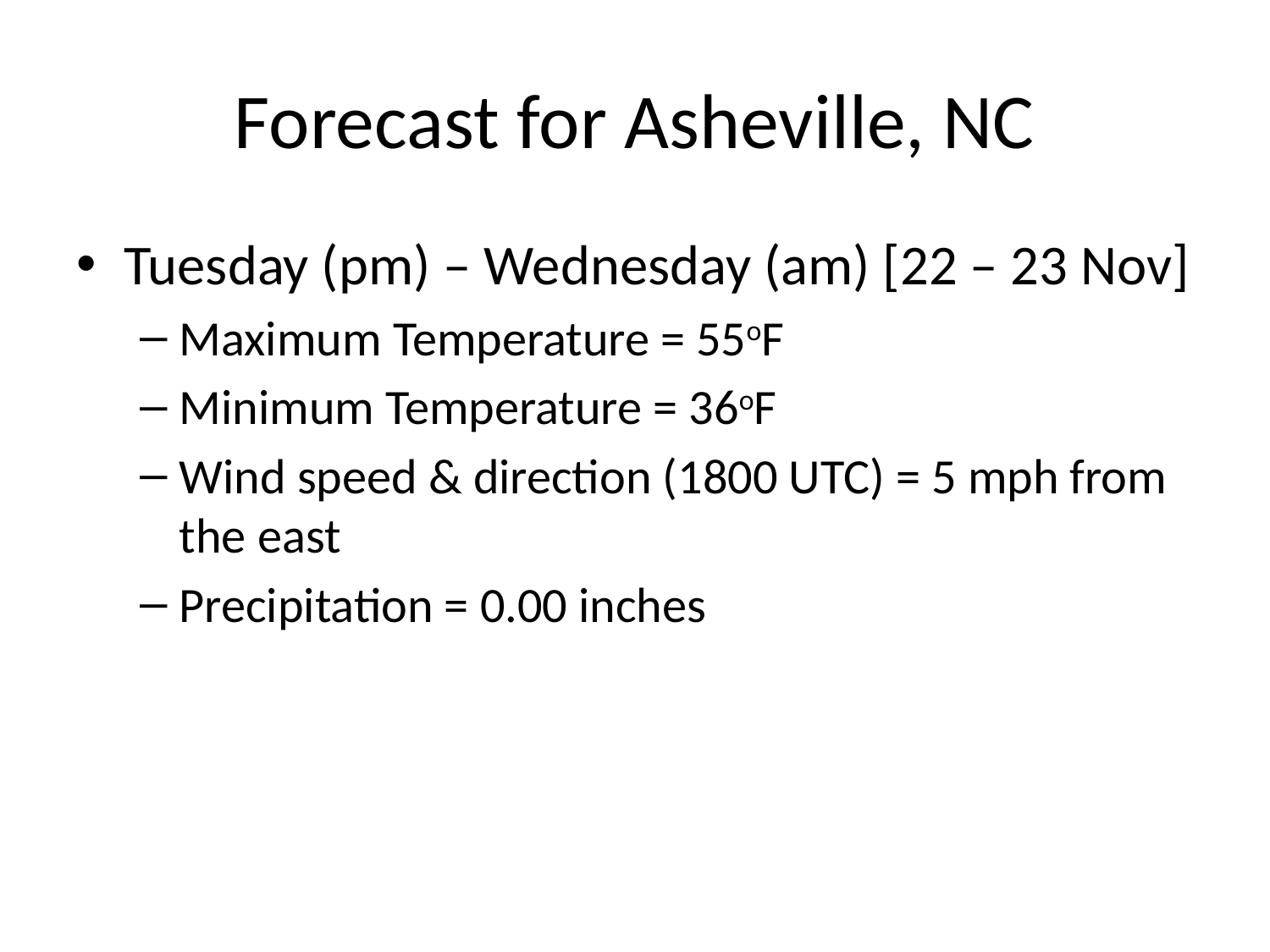

# Forecast for Asheville, NC
Tuesday (pm) – Wednesday (am) [22 – 23 Nov]
Maximum Temperature = 55oF
Minimum Temperature = 36oF
Wind speed & direction (1800 UTC) = 5 mph from the east
Precipitation = 0.00 inches